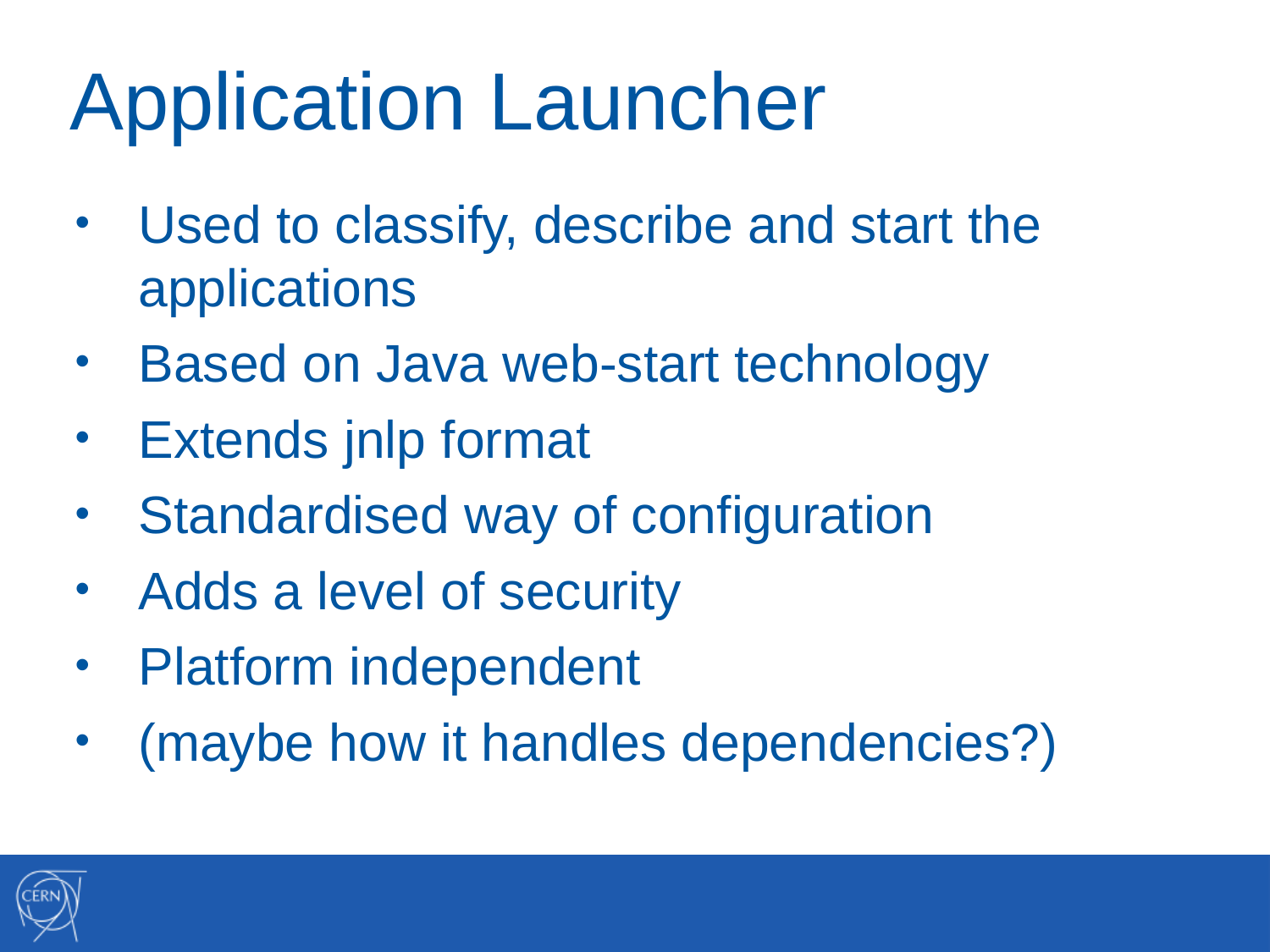

# Application Launcher
Used to classify, describe and start the applications
Based on Java web-start technology
Extends jnlp format
Standardised way of configuration
Adds a level of security
Platform independent
(maybe how it handles dependencies?)
3